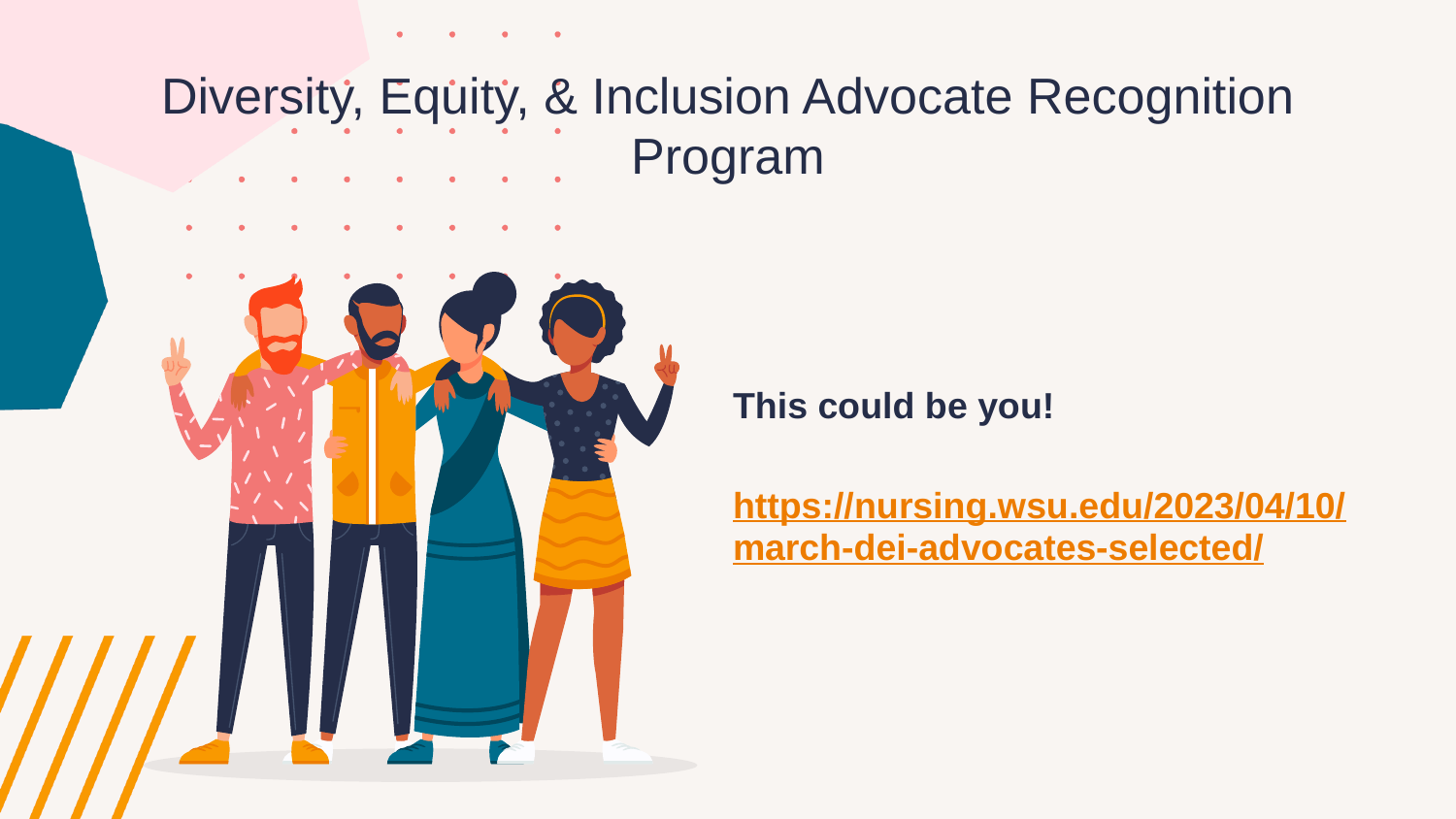

Diversity, Equity, & Inclusion Advocate Recognition Program

This could be you!

https://nursing.wsu.edu/2023/04/10/march-dei-advocates-selected/